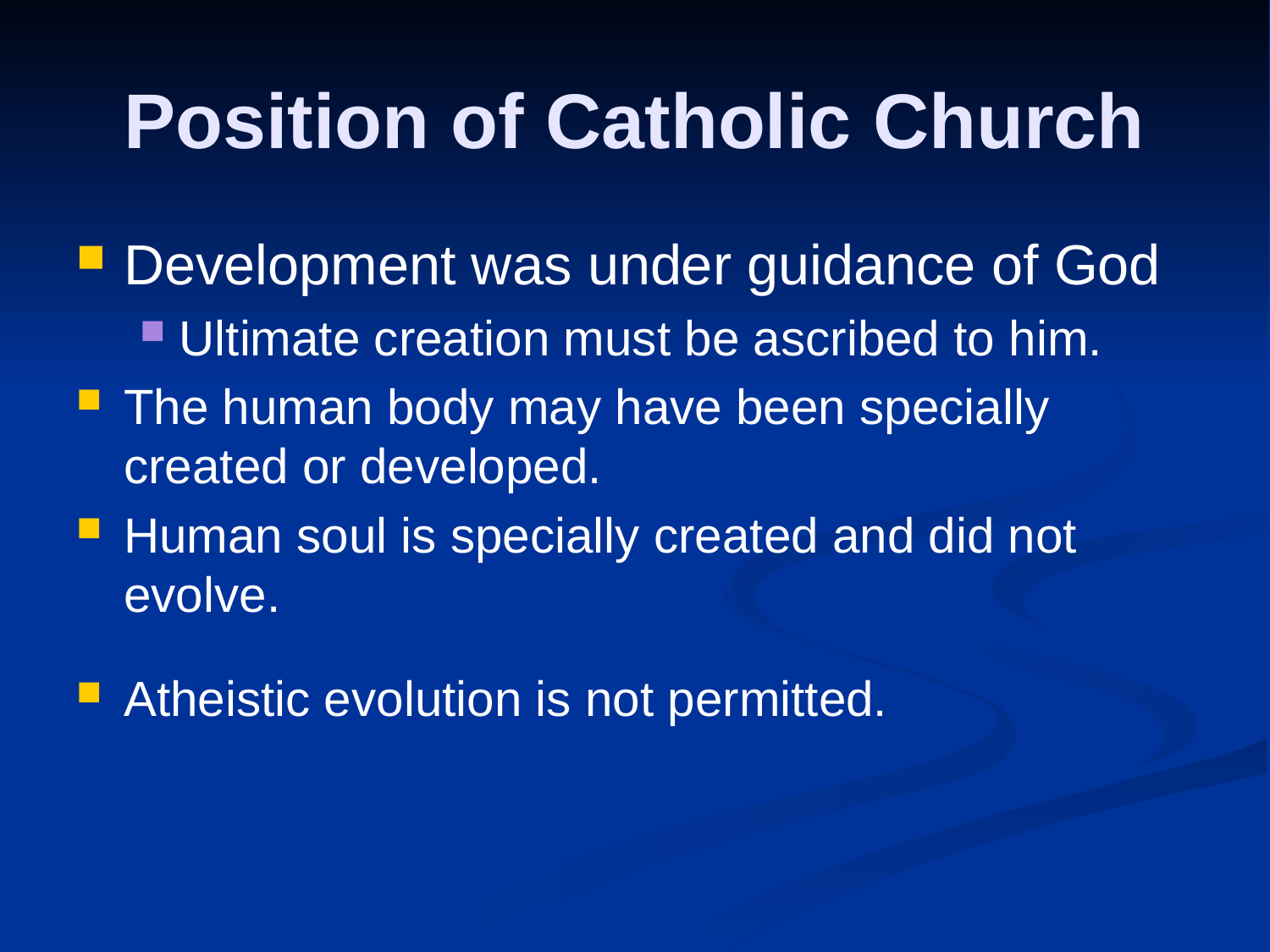

# Position of Catholic Church
Development was under guidance of God
Ultimate creation must be ascribed to him.
The human body may have been specially created or developed.
Human soul is specially created and did not evolve.
Atheistic evolution is not permitted.